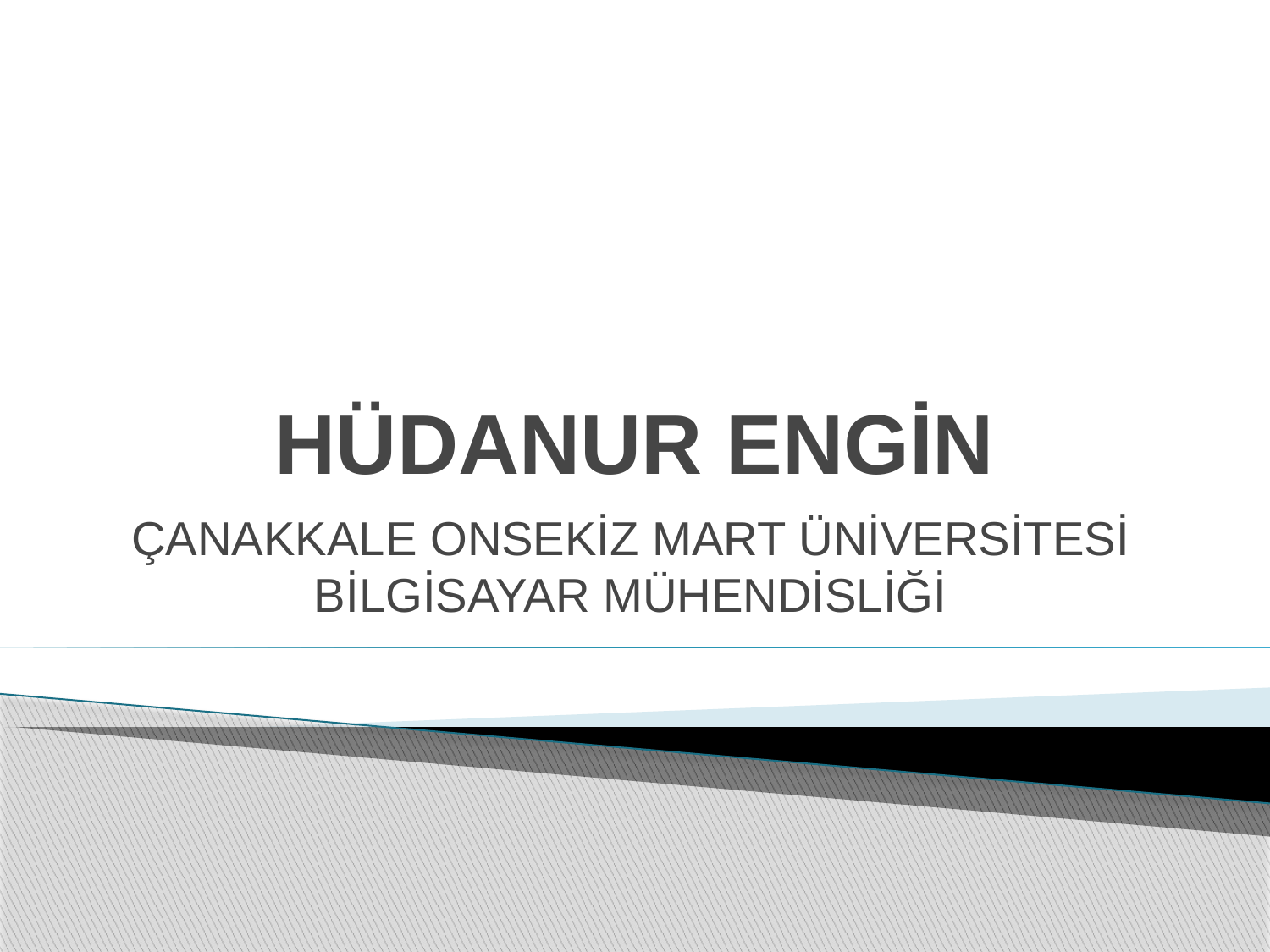

# HÜDANUR ENGİN
ÇANAKKALE ONSEKİZ MART ÜNİVERSİTESİ BİLGİSAYAR MÜHENDİSLİĞİ